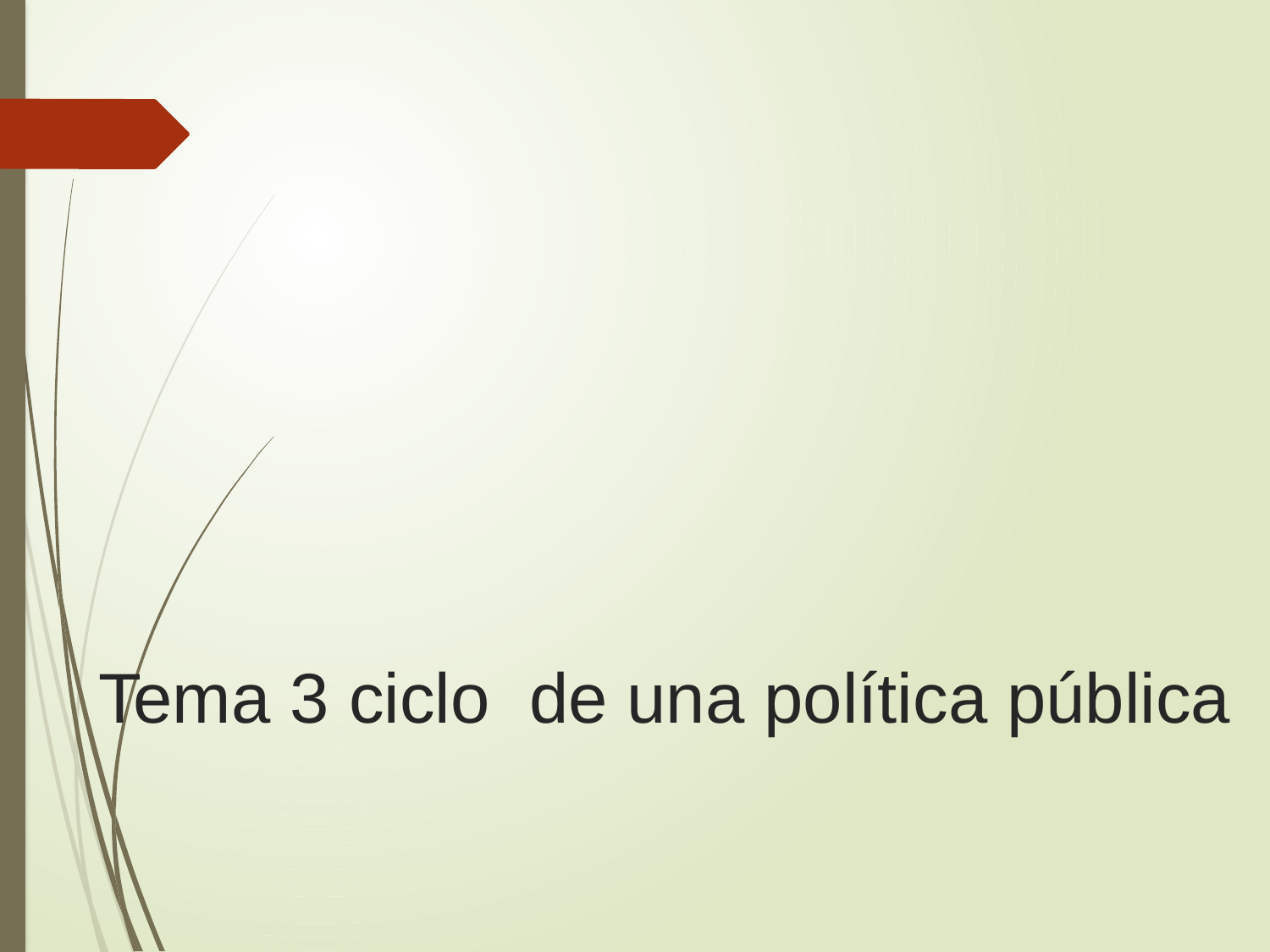

# Tema 3 ciclo  de una política pública